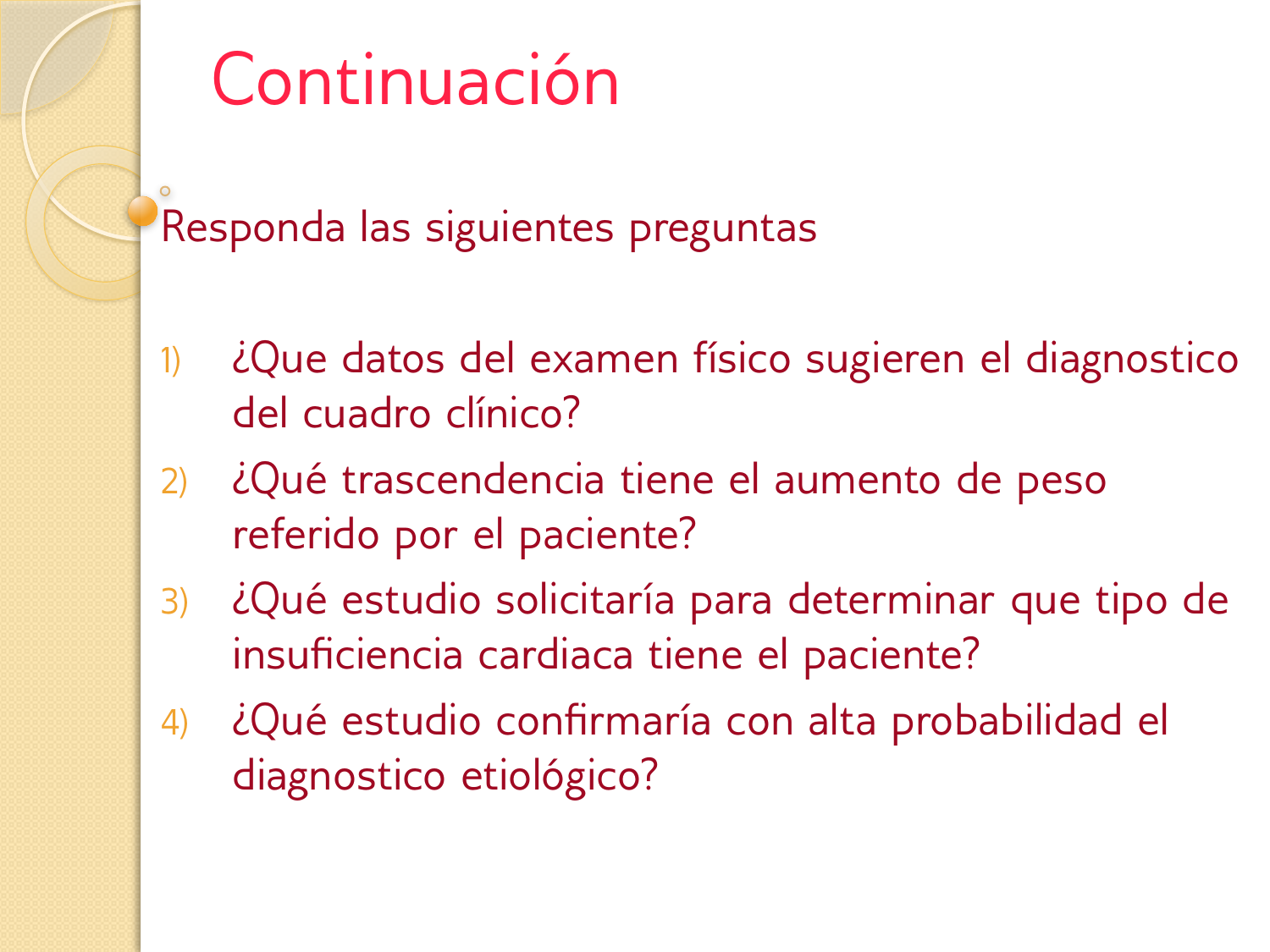

# Continuación
Responda las siguientes preguntas

¿Que datos del examen físico sugieren el diagnostico del cuadro clínico?
¿Qué trascendencia tiene el aumento de peso referido por el paciente?
¿Qué estudio solicitaría para determinar que tipo de insuficiencia cardiaca tiene el paciente?
¿Qué estudio confirmaría con alta probabilidad el diagnostico etiológico?